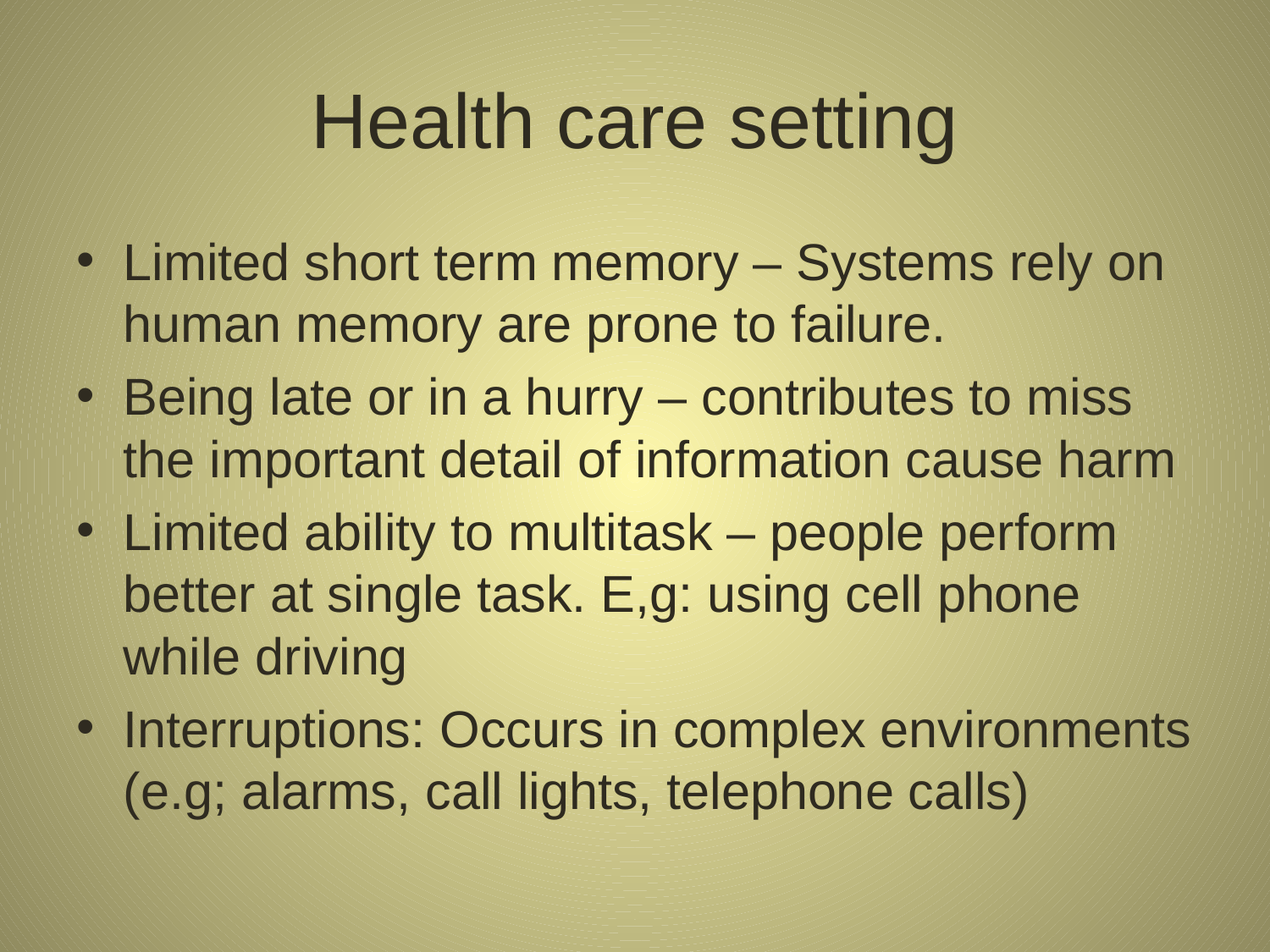

# Health care setting
Limited short term memory – Systems rely on human memory are prone to failure.
Being late or in a hurry – contributes to miss the important detail of information cause harm
Limited ability to multitask – people perform better at single task. E,g: using cell phone while driving
Interruptions: Occurs in complex environments (e.g; alarms, call lights, telephone calls)